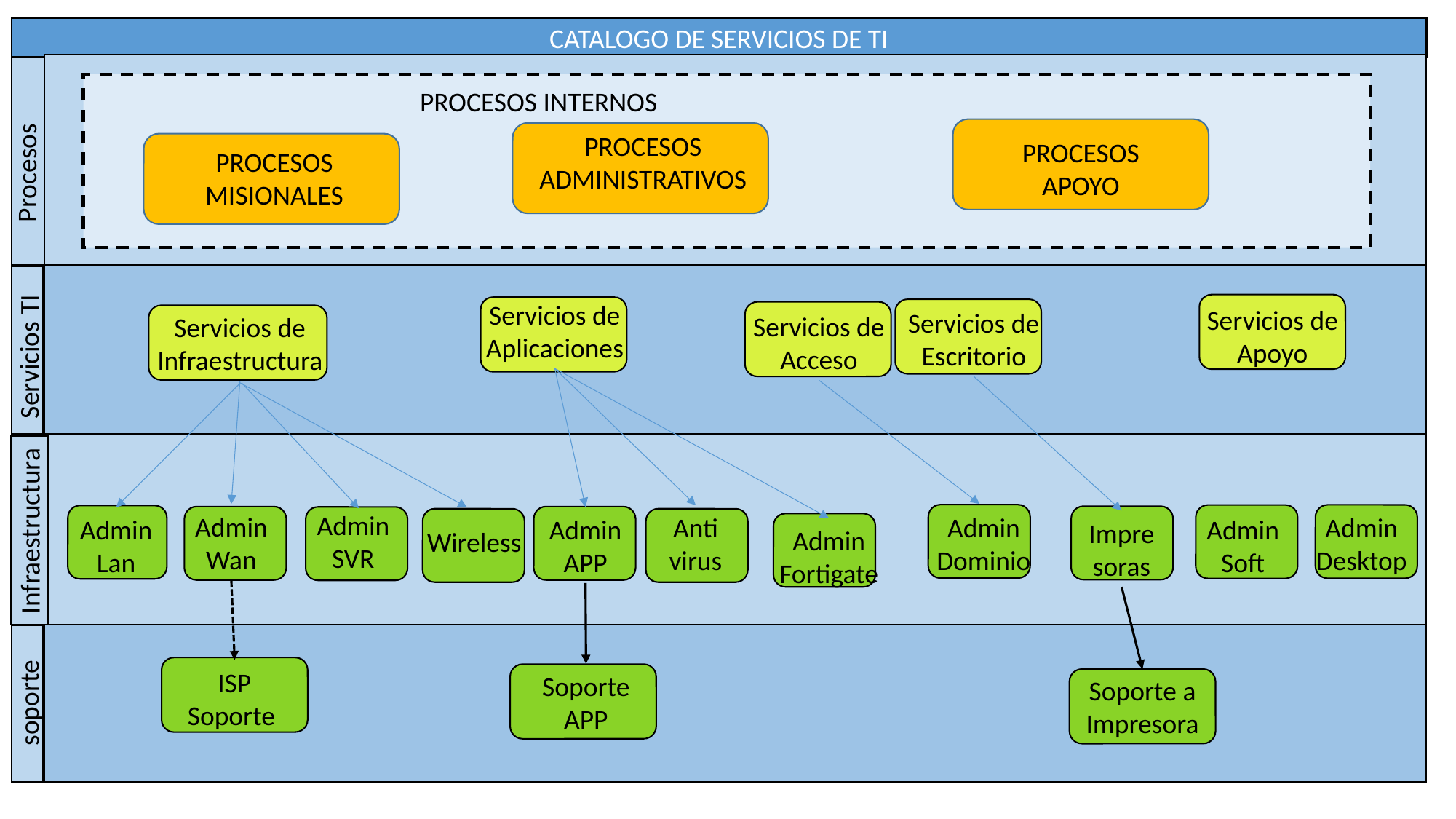

CATALOGO DE SERVICIOS DE TI

PROCESOS INTERNOS

PROCESOS
ADMINISTRATIVOS
PROCESOS
APOYO

PROCESOS
MISIONALES
Procesos

Servicios de Aplicaciones

Servicios de Apoyo

Servicios de Escritorio

Servicios de Acceso
Servicios de Infraestructura

Servicios TI

Admin SVR
Infraestructura
Admin Wan

Admin Dominio
Admin Desktop
Anti virus

Admin APP

Admin Lan
Admin Soft

Impre soras

Admin
Fortigate
Wireless

ISP Soporte
Soporte APP

Soporte a Impresora
soporte